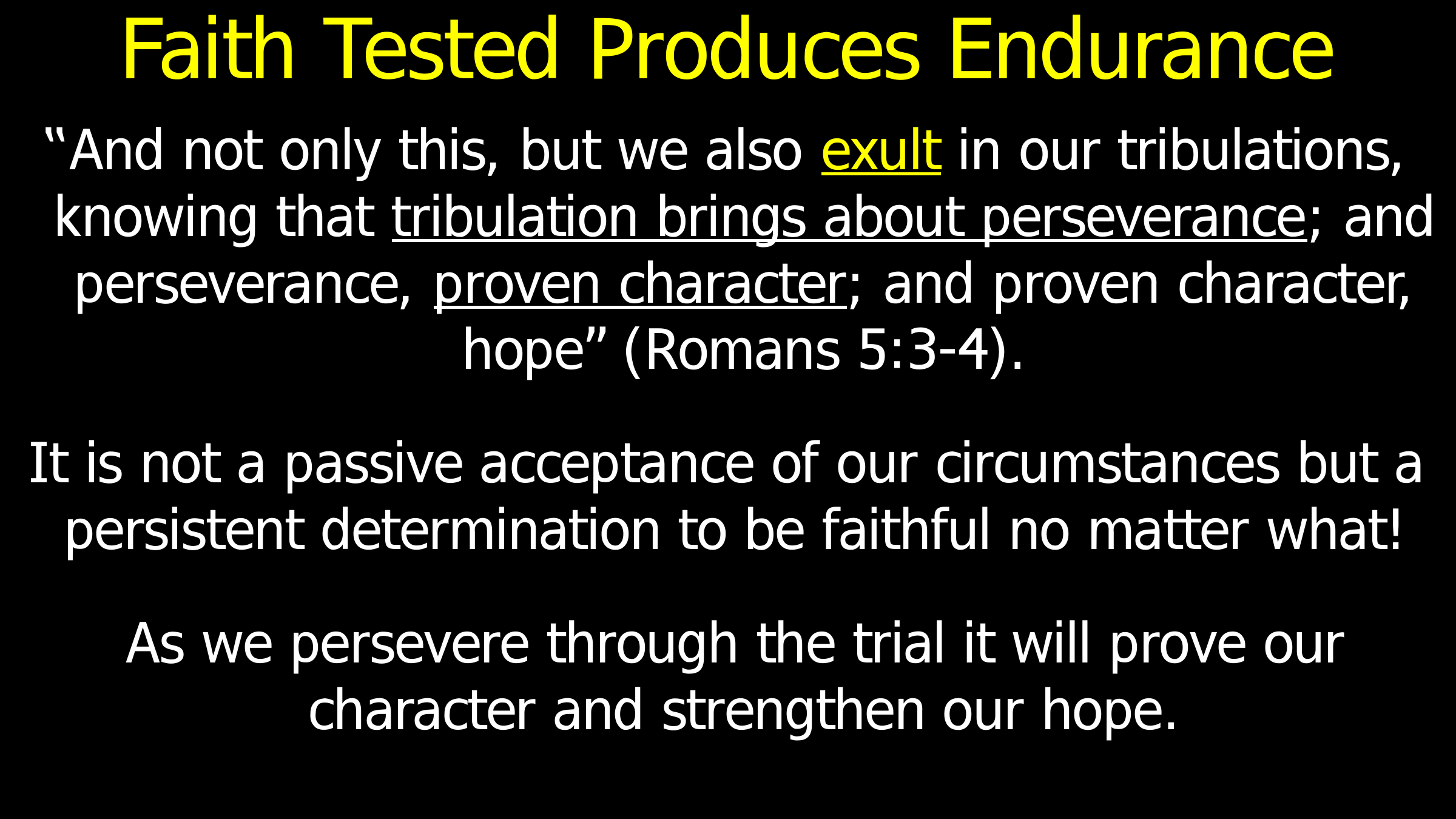

# Faith Tested Produces Endurance
“And not only this, but we also exult in our tribulations, knowing that tribulation brings about perseverance; and perseverance, proven character; and proven character, hope” (Romans 5:3-4).

It is not a passive acceptance of our circumstances but a persistent determination to be faithful no matter what!

 As we persevere through the trial it will prove our character and strengthen our hope.